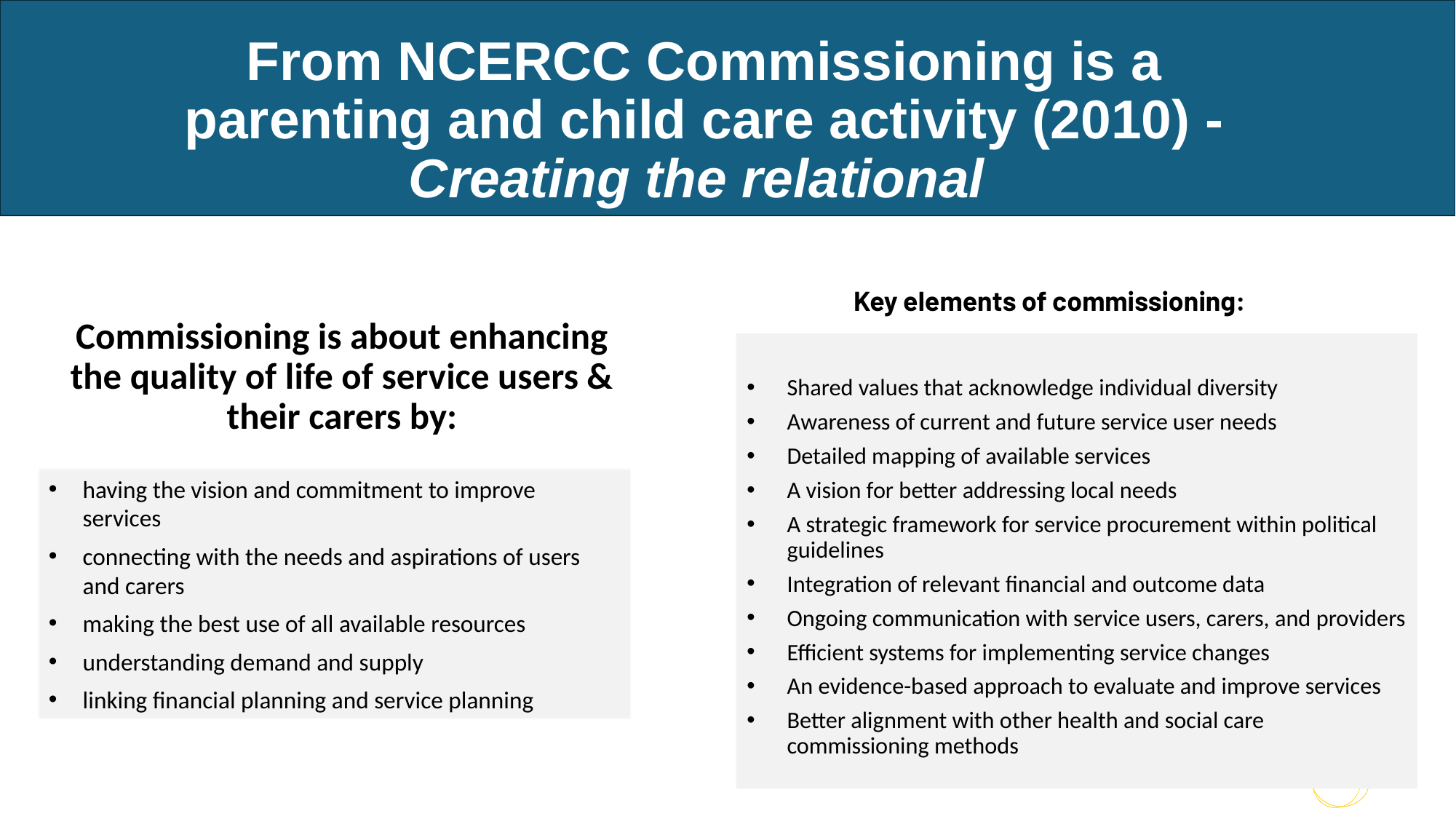

# From NCERCC Commissioning is a parenting and child care activity (2010) - Creating the relational
Key elements of commissioning:
Commissioning is about enhancing the quality of life of service users & their carers by:

Shared values that acknowledge individual diversity
Awareness of current and future service user needs
Detailed mapping of available services
A vision for better addressing local needs
A strategic framework for service procurement within political guidelines
Integration of relevant financial and outcome data
Ongoing communication with service users, carers, and providers
Efficient systems for implementing service changes
An evidence-based approach to evaluate and improve services
Better alignment with other health and social care commissioning methods
having the vision and commitment to improve services
connecting with the needs and aspirations of users and carers
making the best use of all available resources
understanding demand and supply
linking financial planning and service planning